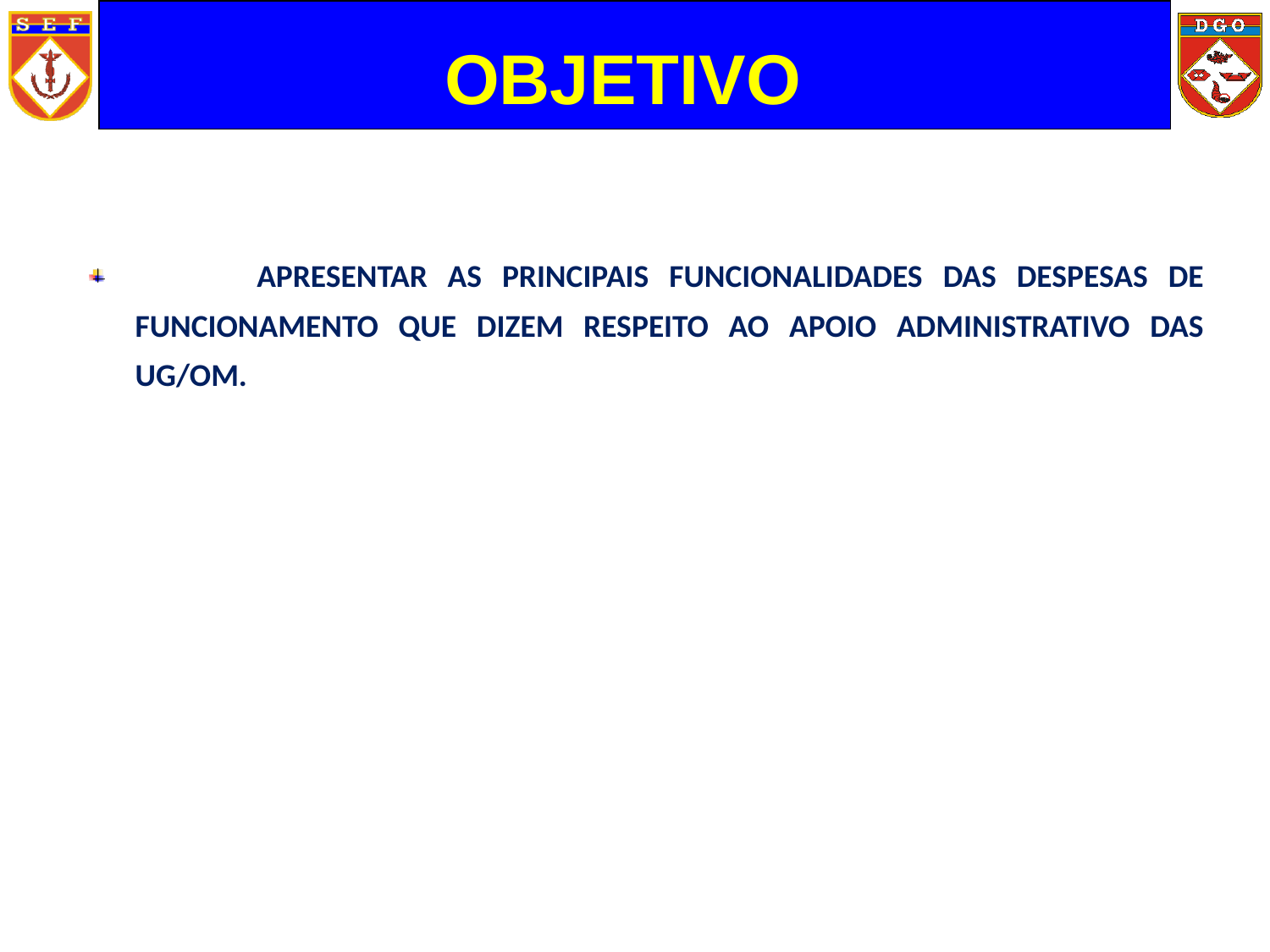

OBJETIVO
      APRESENTAR AS PRINCIPAIS FUNCIONALIDADES DAS DESPESAS DE FUNCIONAMENTO QUE DIZEM RESPEITO AO APOIO ADMINISTRATIVO DAS UG/OM.